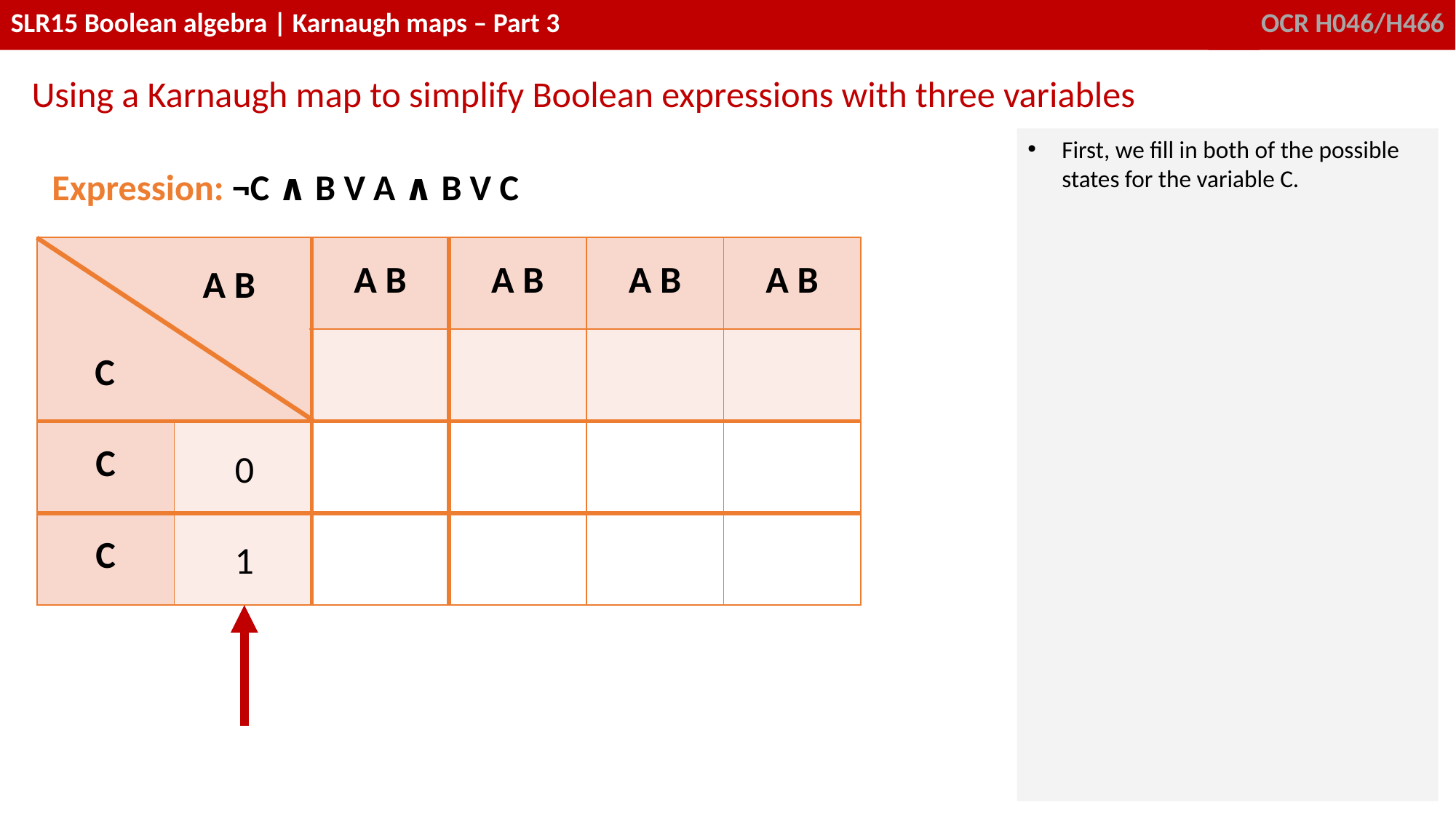

Using a Karnaugh map to simplify Boolean expressions with three variables
First, we fill in both of the possible states for the variable C.
| Expression: ¬C ∧ B V A ∧ B V C |  |  |  |  |  |
| --- | --- | --- | --- | --- | --- |
|  |  | A B | A B | A B | A B |
|  |  |  |  |  |  |
| C |  |  |  |  |  |
| C |  |  |  |  |  |
A B
C
0
1